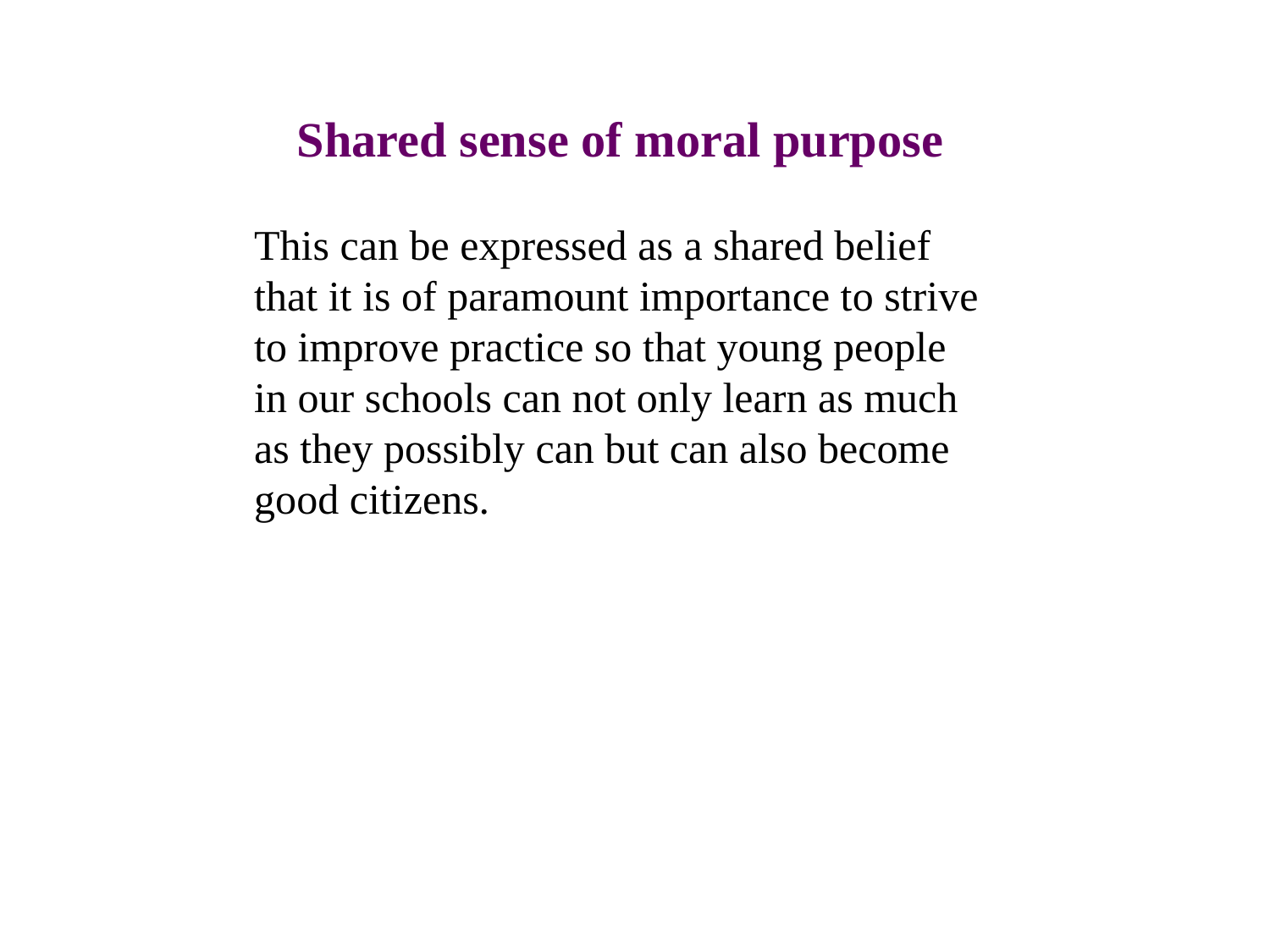

Shared sense of moral purpose

This can be expressed as a shared belief that it is of paramount importance to strive to improve practice so that young people in our schools can not only learn as much as they possibly can but can also become good citizens.